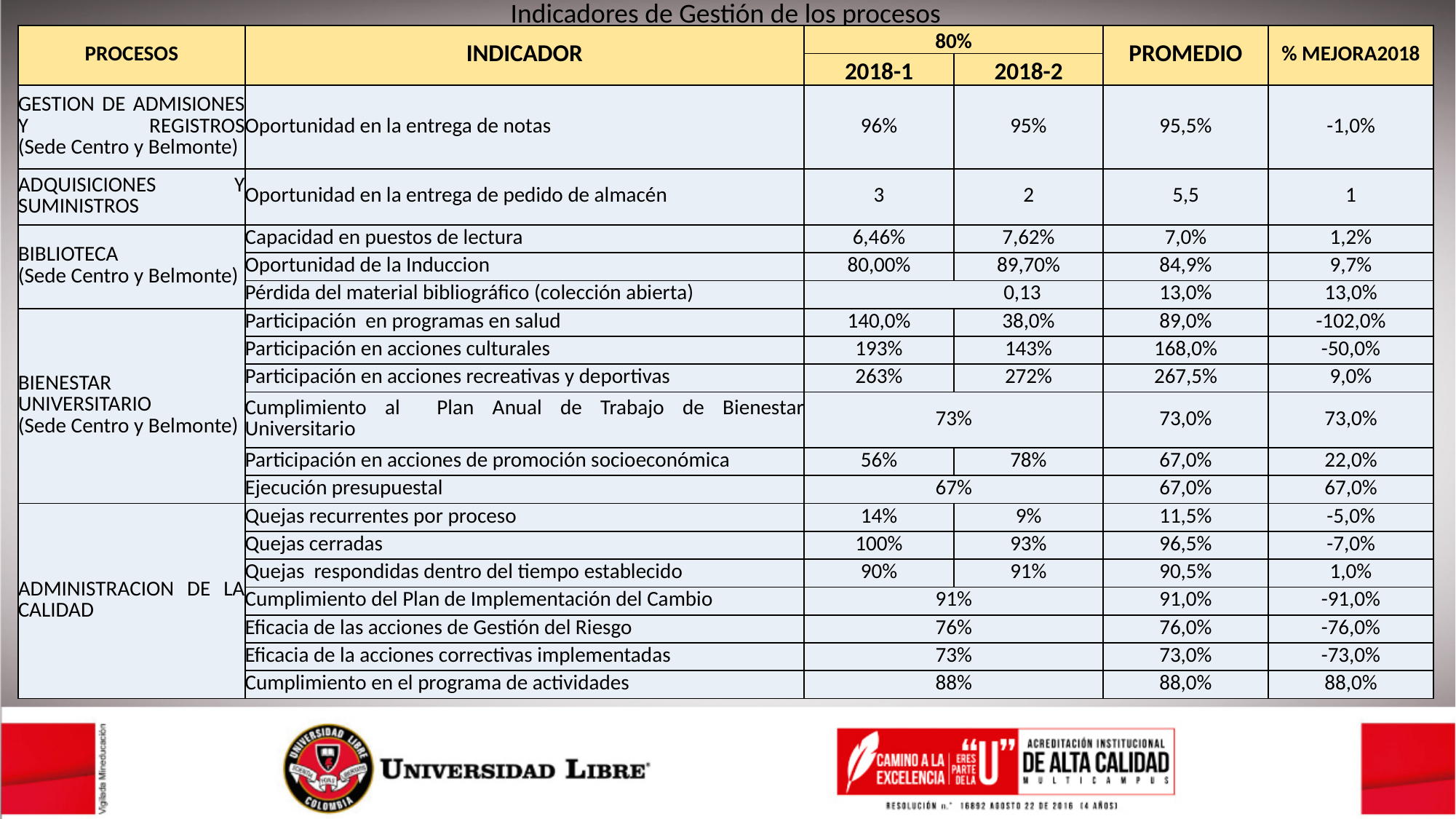

Indicadores de Gestión de los procesos
| PROCESOS | INDICADOR | 80% |  | PROMEDIO | % MEJORA2018 |
| --- | --- | --- | --- | --- | --- |
|  |  | 2018-1 | 2018-2 |  |  |
| GESTION DE ADMISIONES Y REGISTROS (Sede Centro y Belmonte) | Oportunidad en la entrega de notas | 96% | 95% | 95,5% | -1,0% |
| ADQUISICIONES Y SUMINISTROS | Oportunidad en la entrega de pedido de almacén | 3 | 2 | 5,5 | 1 |
| BIBLIOTECA (Sede Centro y Belmonte) | Capacidad en puestos de lectura | 6,46% | 7,62% | 7,0% | 1,2% |
|  | Oportunidad de la Induccion | 80,00% | 89,70% | 84,9% | 9,7% |
|  | Pérdida del material bibliográfico (colección abierta) | 0,13 |  | 13,0% | 13,0% |
| BIENESTAR UNIVERSITARIO (Sede Centro y Belmonte) | Participación en programas en salud | 140,0% | 38,0% | 89,0% | -102,0% |
|  | Participación en acciones culturales | 193% | 143% | 168,0% | -50,0% |
|  | Participación en acciones recreativas y deportivas | 263% | 272% | 267,5% | 9,0% |
|  | Cumplimiento al Plan Anual de Trabajo de Bienestar Universitario | 73% |  | 73,0% | 73,0% |
|  | Participación en acciones de promoción socioeconómica | 56% | 78% | 67,0% | 22,0% |
|  | Ejecución presupuestal | 67% |  | 67,0% | 67,0% |
| ADMINISTRACION DE LA CALIDAD | Quejas recurrentes por proceso | 14% | 9% | 11,5% | -5,0% |
|  | Quejas cerradas | 100% | 93% | 96,5% | -7,0% |
|  | Quejas respondidas dentro del tiempo establecido | 90% | 91% | 90,5% | 1,0% |
|  | Cumplimiento del Plan de Implementación del Cambio | 91% |  | 91,0% | -91,0% |
|  | Eficacia de las acciones de Gestión del Riesgo | 76% |  | 76,0% | -76,0% |
|  | Eficacia de la acciones correctivas implementadas | 73% |  | 73,0% | -73,0% |
|  | Cumplimiento en el programa de actividades | 88% |  | 88,0% | 88,0% |